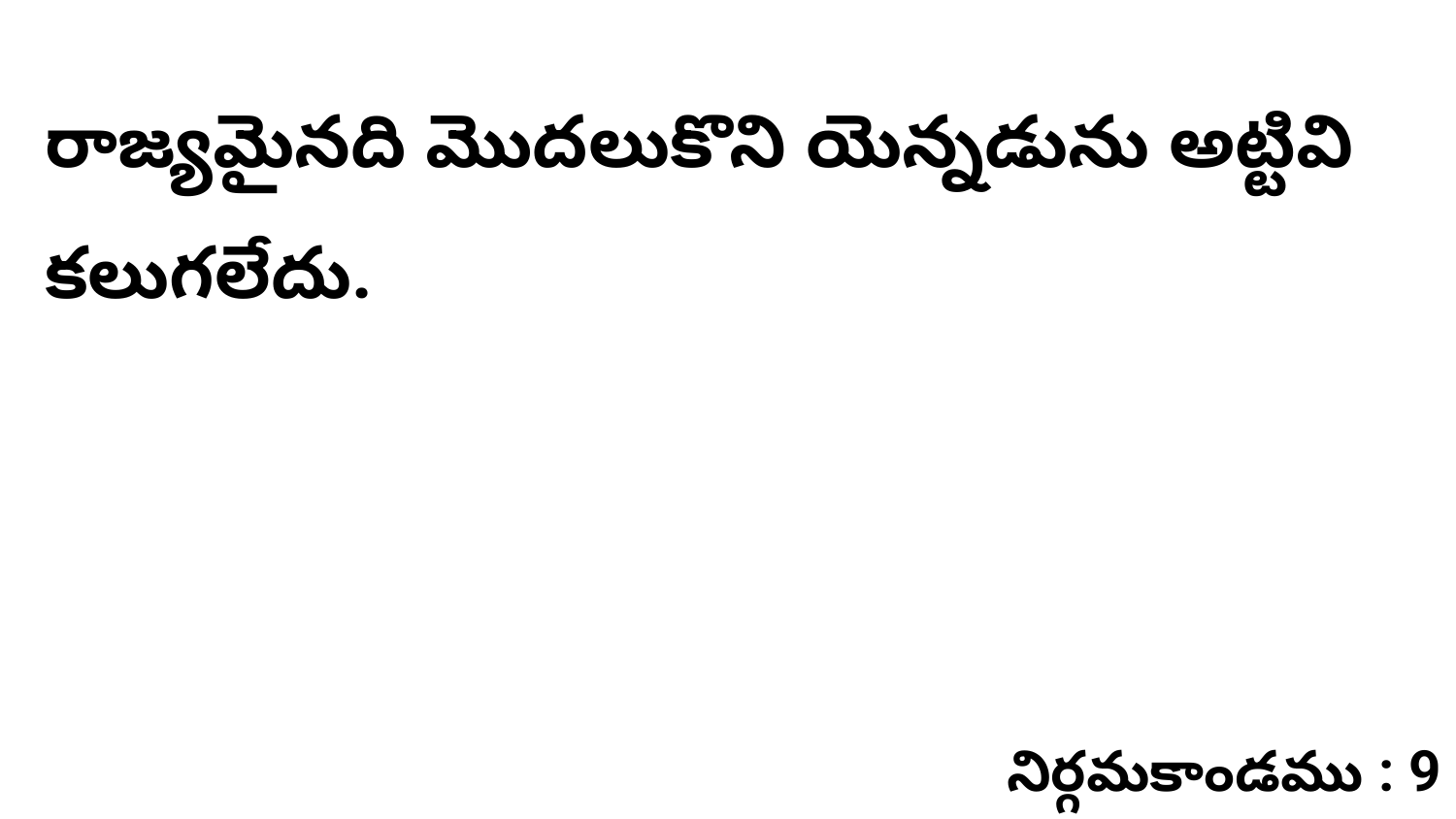

రాజ్యమైనది మొదలుకొని యెన్నడును అట్టివి కలుగలేదు.
నిర్గమకాండము : 9